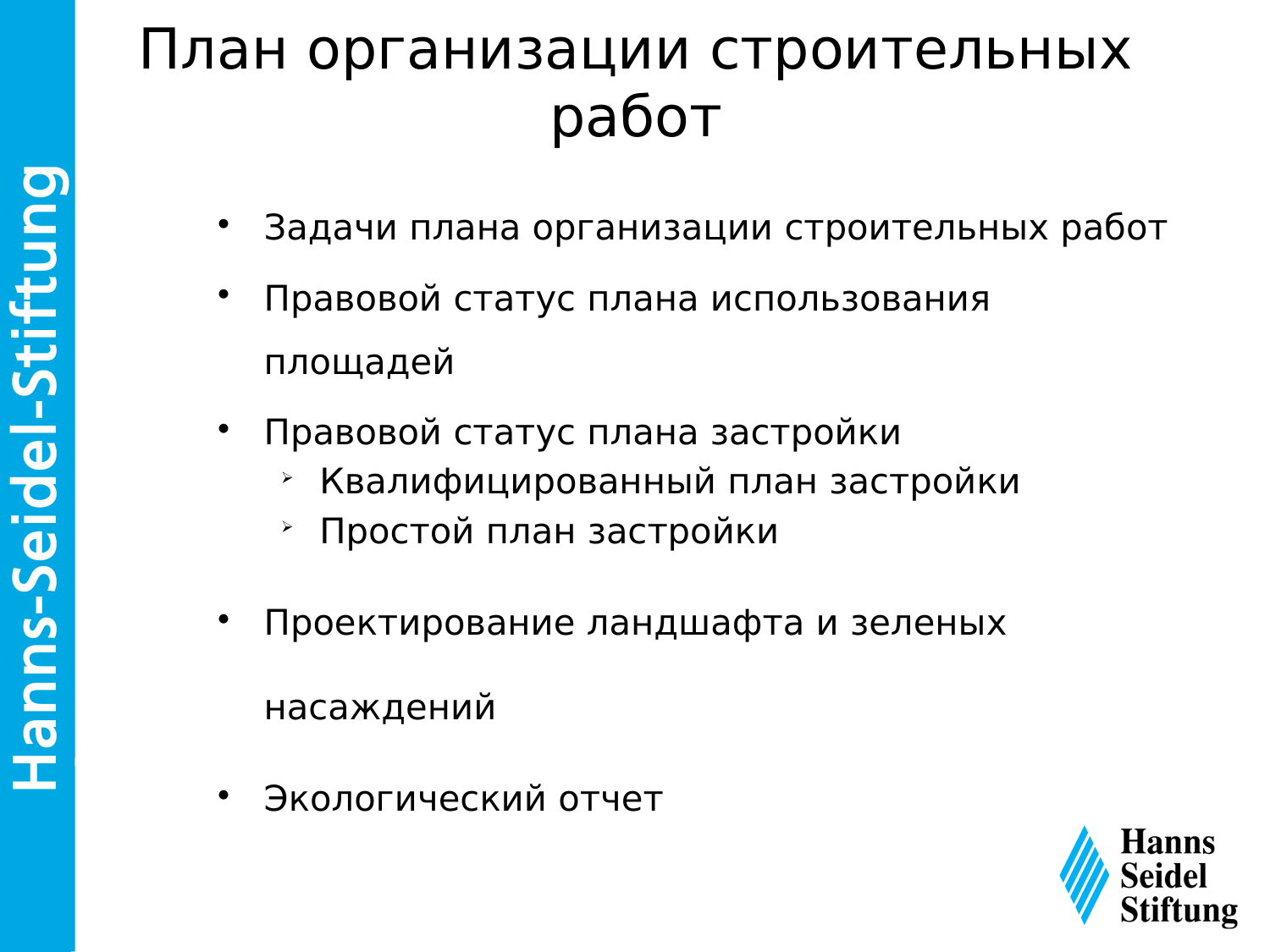

План организации строительных работ
Задачи плана организации строительных работ
Правовой статус плана использования площадей
Правовой статус плана застройки
Квалифицированный план застройки
Простой план застройки
Проектирование ландшафта и зеленых насаждений
Экологический отчет